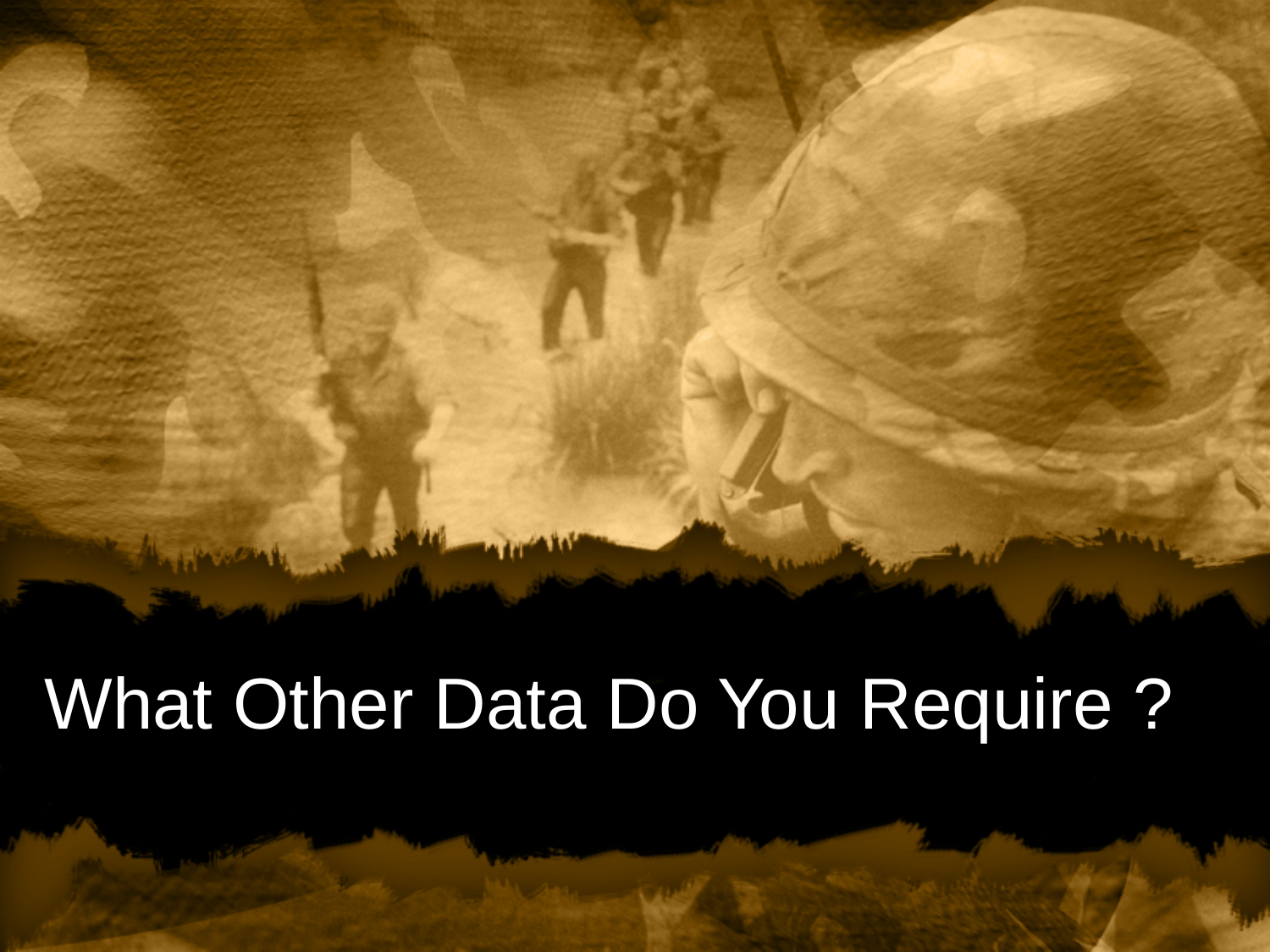

# What Other Data Do You Require ?